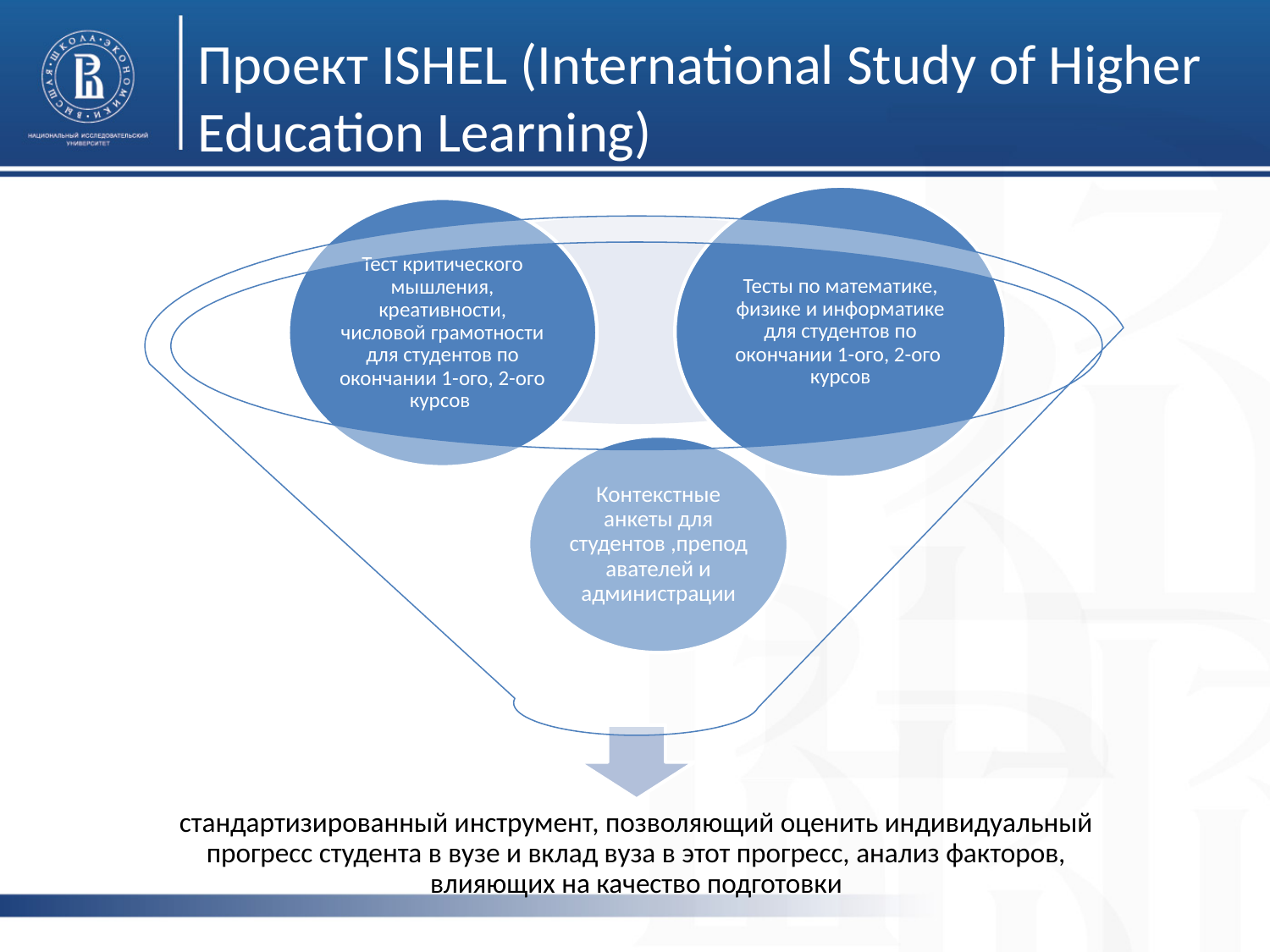

# Проект ISHEL (International Study of Higher Education Learning)
стандартизированный инструмент, позволяющий оценить индивидуальный прогресс студента в вузе и вклад вуза в этот прогресс, анализ факторов, влияющих на качество подготовки
Контекстные анкеты для студентов ,преподавателей и администрации
Тест критического мышления, креативности, числовой грамотности для студентов по окончании 1-ого, 2-ого курсов
Тесты по математике, физике и информатике для студентов по окончании 1-ого, 2-ого  курсов